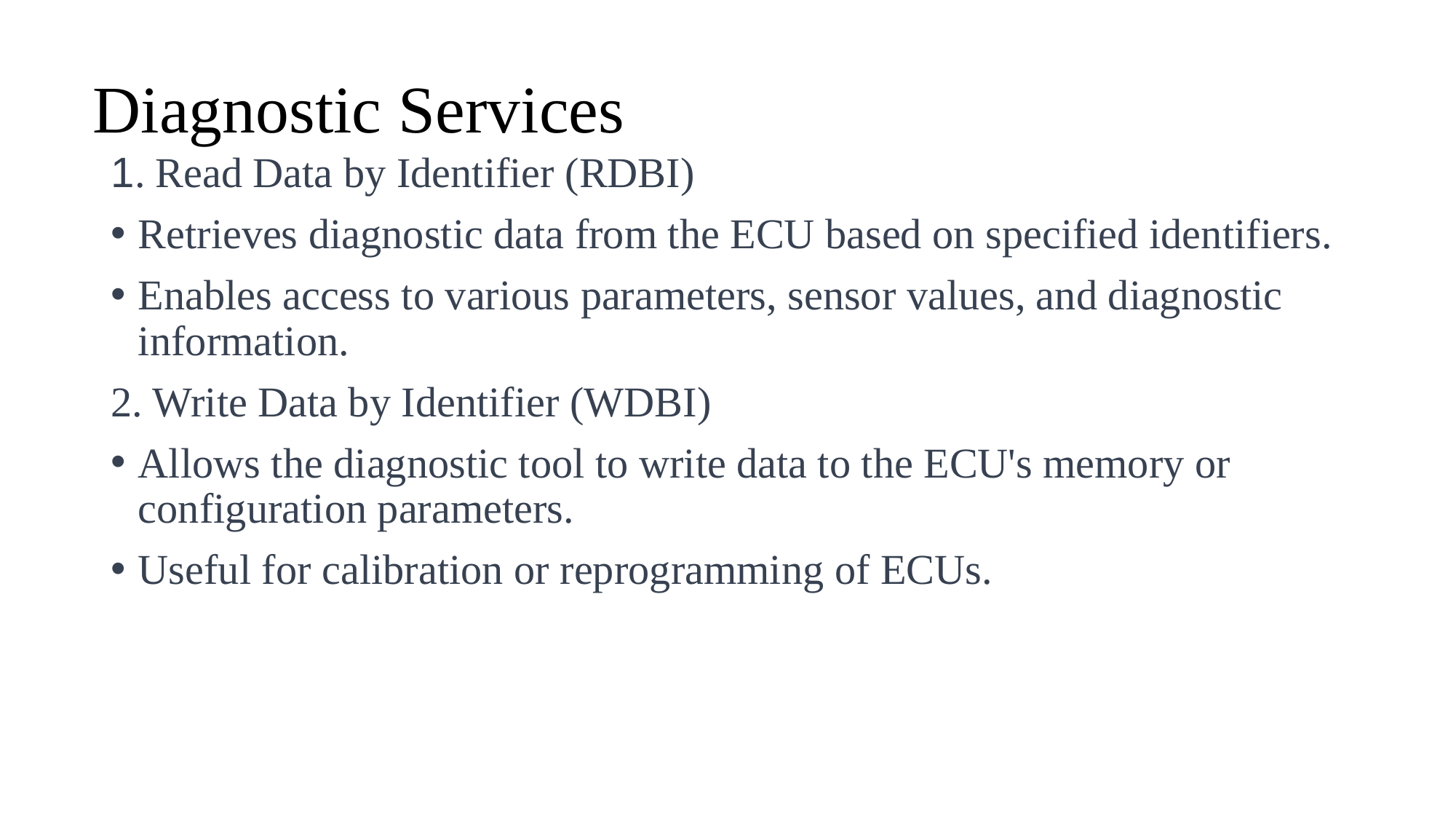

# Diagnostic Services
1. Read Data by Identifier (RDBI)
Retrieves diagnostic data from the ECU based on specified identifiers.
Enables access to various parameters, sensor values, and diagnostic information.
2. Write Data by Identifier (WDBI)
Allows the diagnostic tool to write data to the ECU's memory or configuration parameters.
Useful for calibration or reprogramming of ECUs.